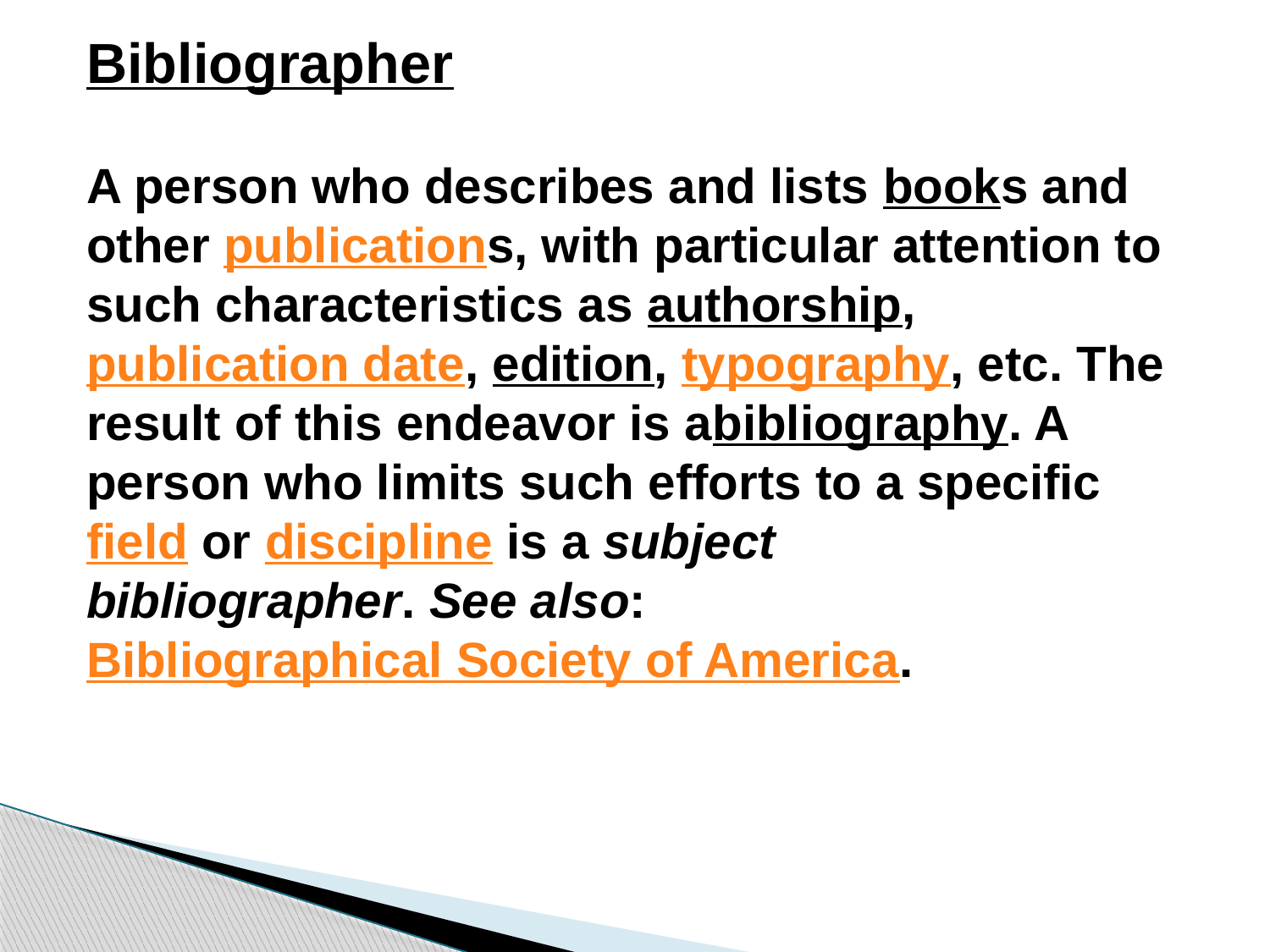

Bibliographer

A person who describes and lists books and other publications, with particular attention to such characteristics as authorship, publication date, edition, typography, etc. The result of this endeavor is abibliography. A person who limits such efforts to a specific field or discipline is a subject bibliographer. See also: Bibliographical Society of America.